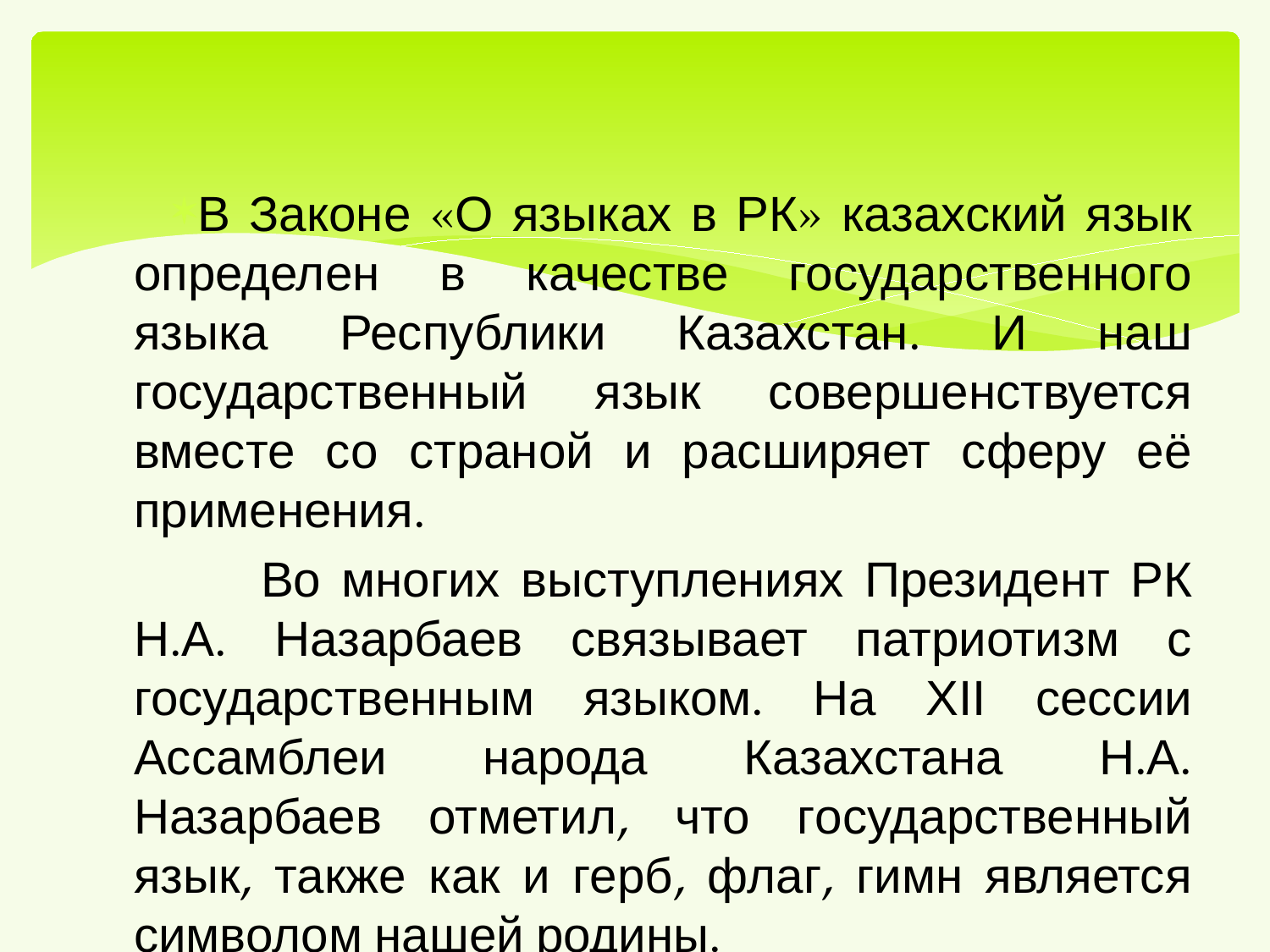

В Законе «О языках в РК» казахский язык определен в качестве государственного языка Республики Казахстан. И наш государственный язык совершенствуется вместе со страной и расширяет сферу её применения.
	Во многих выступлениях Президент РК Н.А. Назарбаев связывает патриотизм с государственным языком. На ХІІ сессии Ассамблеи народа Казахстана Н.А. Назарбаев отметил, что государственный язык, также как и герб, флаг, гимн является символом нашей родины.